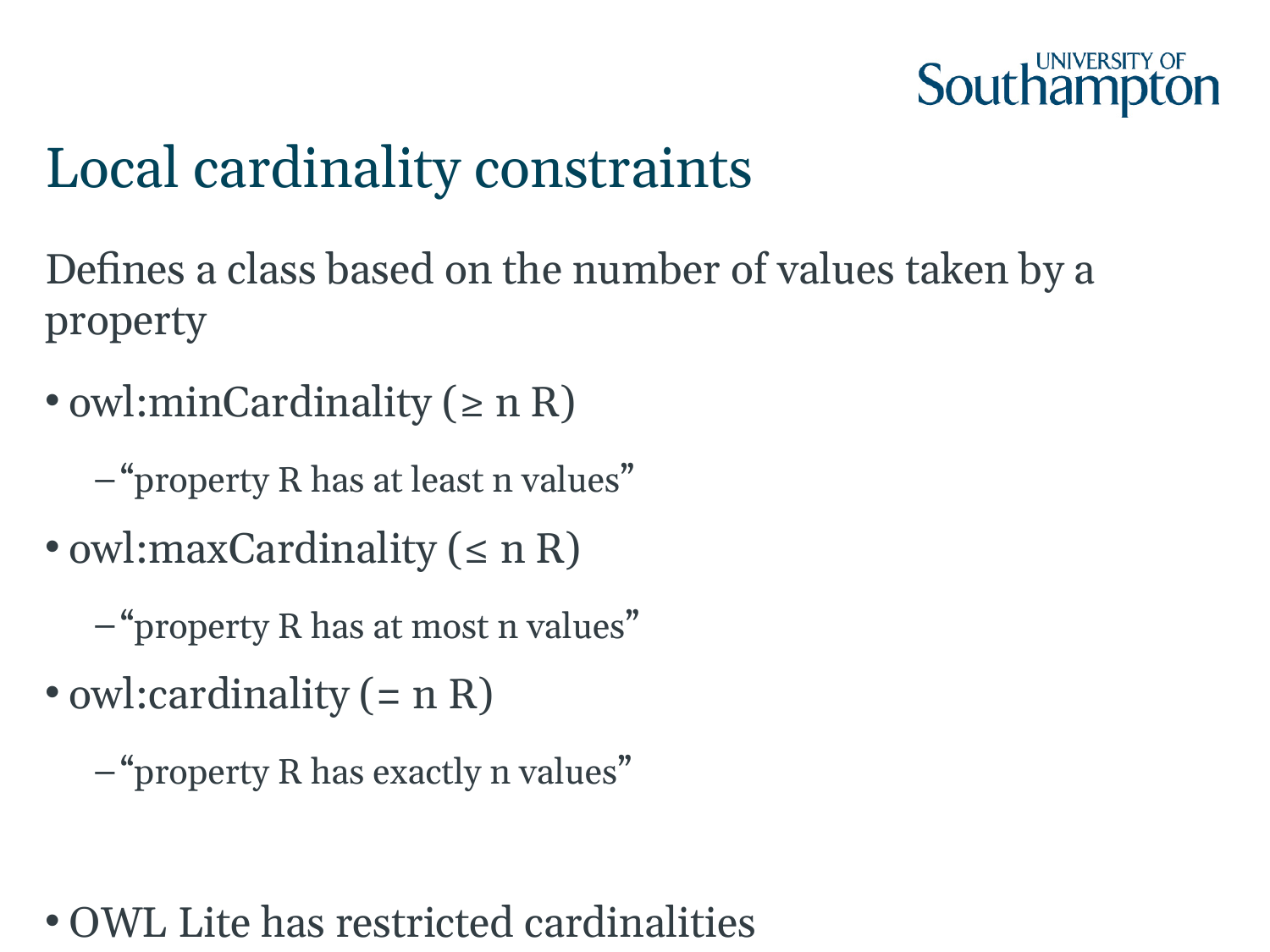

# Local cardinality constraints
Defines a class based on the number of values taken by a property
owl:minCardinality (≥ n R)
“property R has at least n values”
owl:maxCardinality (≤ n R)
“property R has at most n values”
owl:cardinality (= n R)
“property R has exactly n values”

OWL Lite has restricted cardinalities